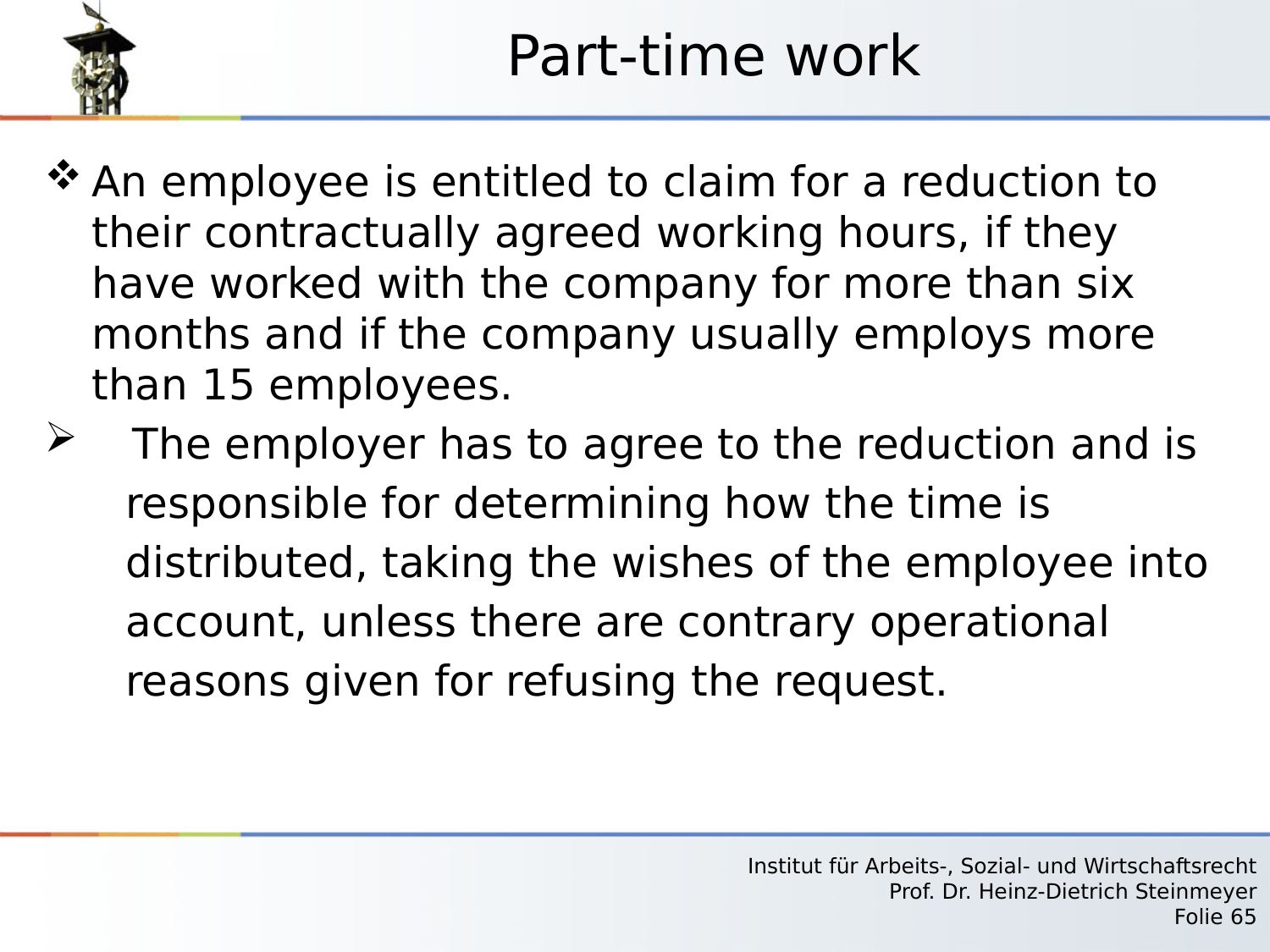

# Part-time work
An employee is entitled to claim for a reduction to their contractually agreed working hours, if they have worked with the company for more than six months and if the company usually employs more than 15 employees.
   The employer has to agree to the reduction and is
      responsible for determining how the time is
      distributed, taking the wishes of the employee into
      account, unless there are contrary operational
      reasons given for refusing the request.